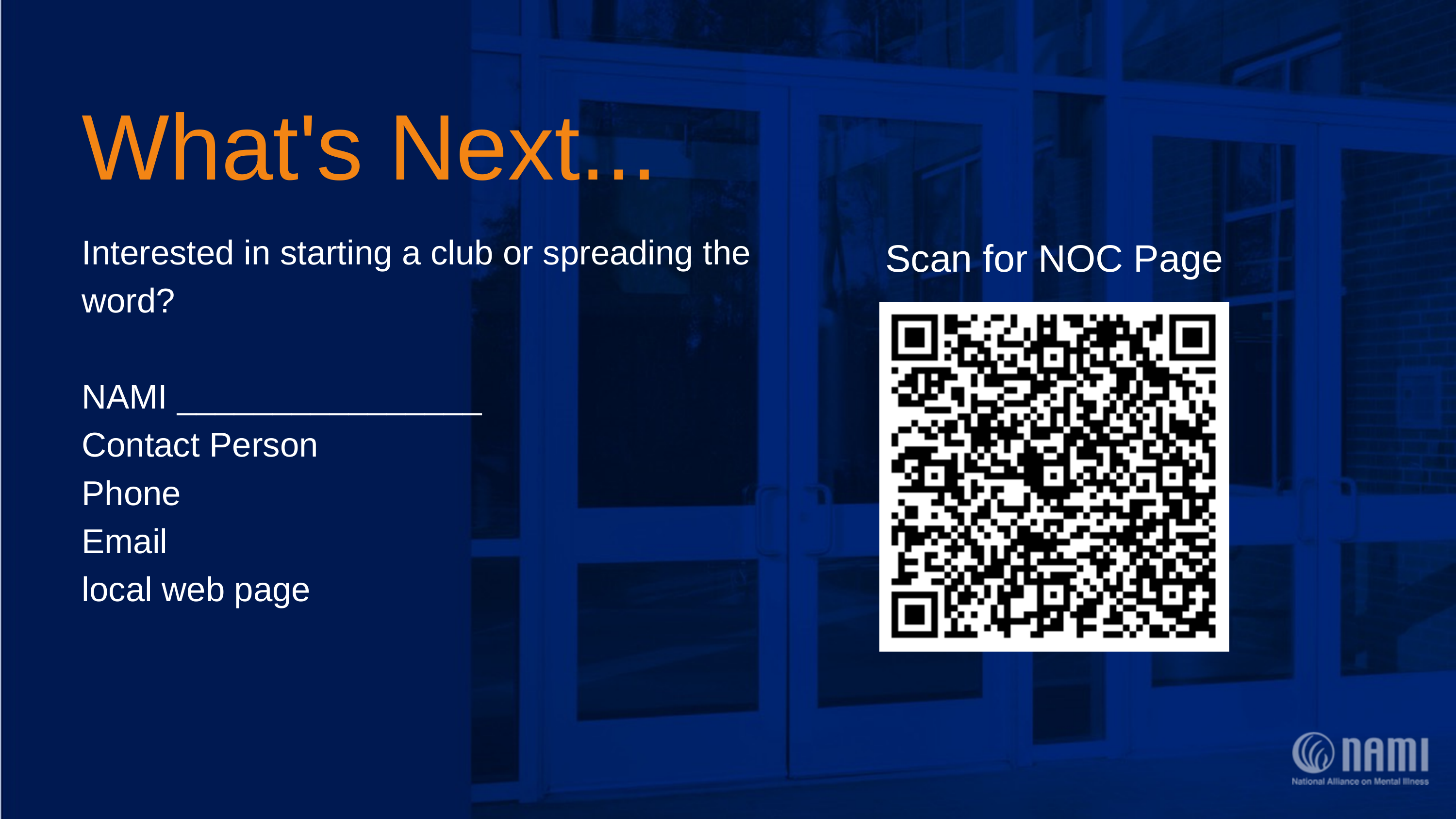

What's Next...
Interested in starting a club or spreading the word?

NAMI ________________
Contact Person
Phone
Email
local web page

Scan for NOC Page